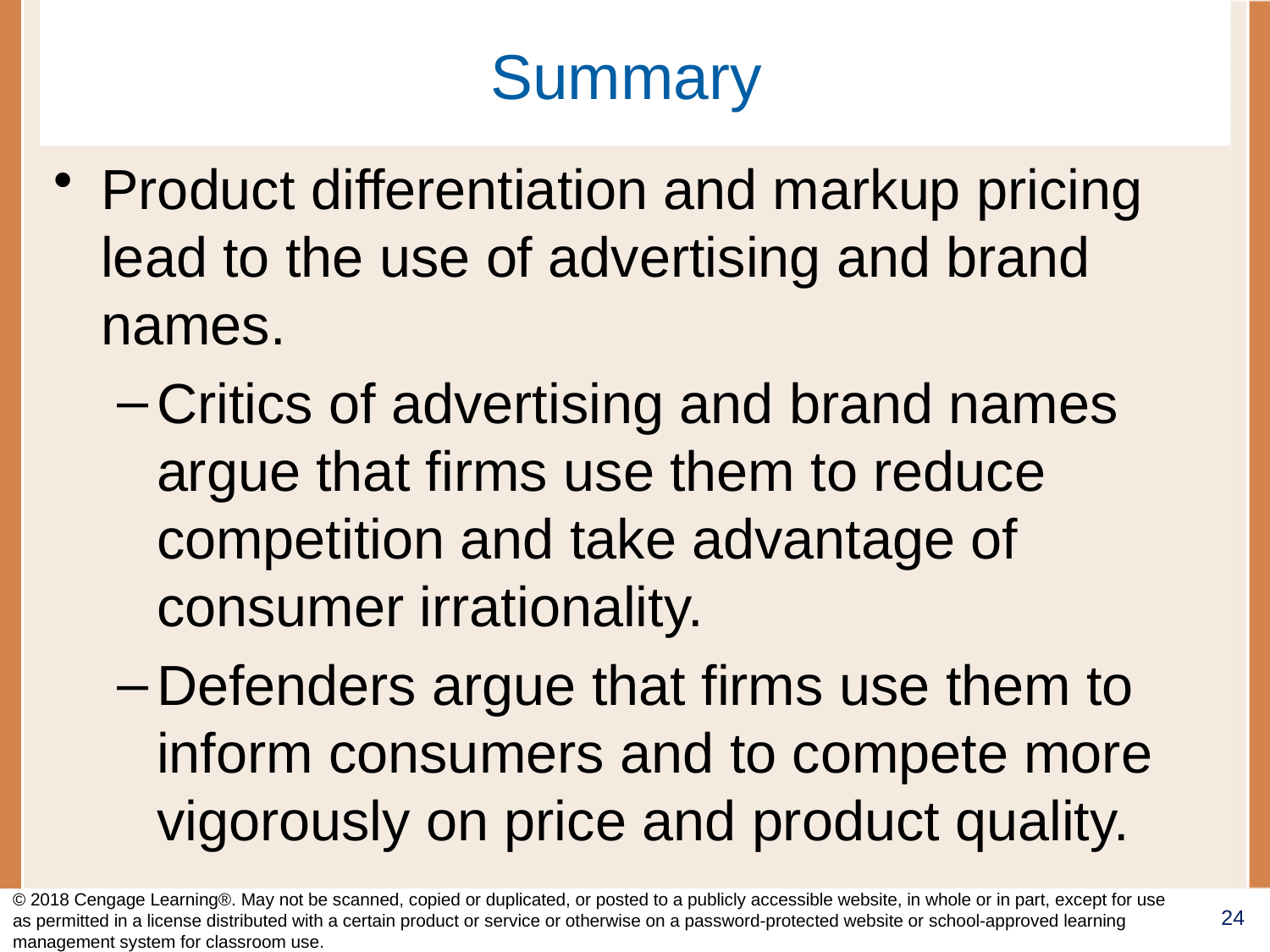

# Summary
Product differentiation and markup pricing lead to the use of advertising and brand names.
Critics of advertising and brand names argue that firms use them to reduce competition and take advantage of consumer irrationality.
Defenders argue that firms use them to inform consumers and to compete more vigorously on price and product quality.
© 2018 Cengage Learning®. May not be scanned, copied or duplicated, or posted to a publicly accessible website, in whole or in part, except for use as permitted in a license distributed with a certain product or service or otherwise on a password-protected website or school-approved learning management system for classroom use.
24